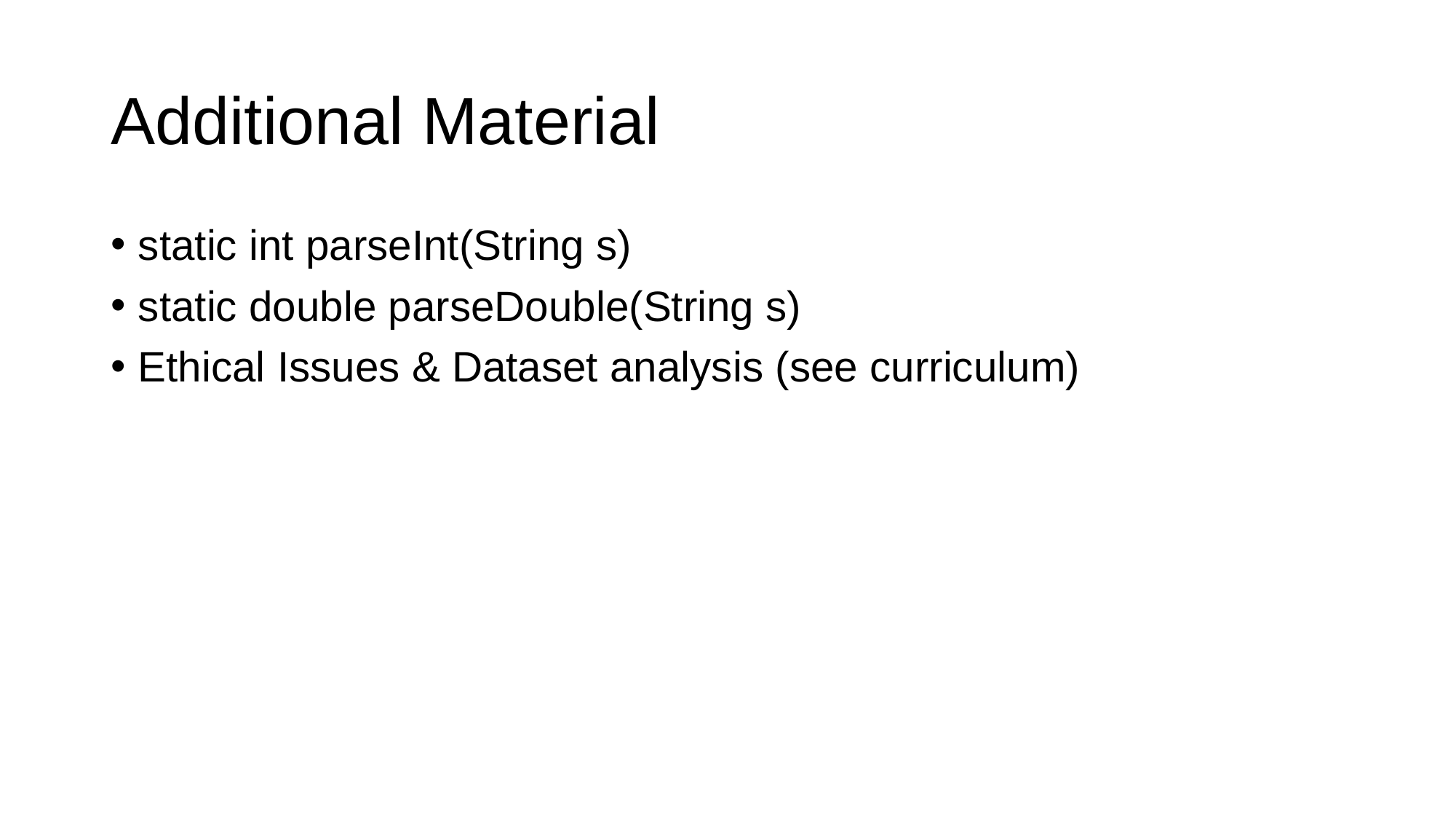

# Additional Material
static int parseInt(String s)
static double parseDouble(String s)
Ethical Issues & Dataset analysis (see curriculum)